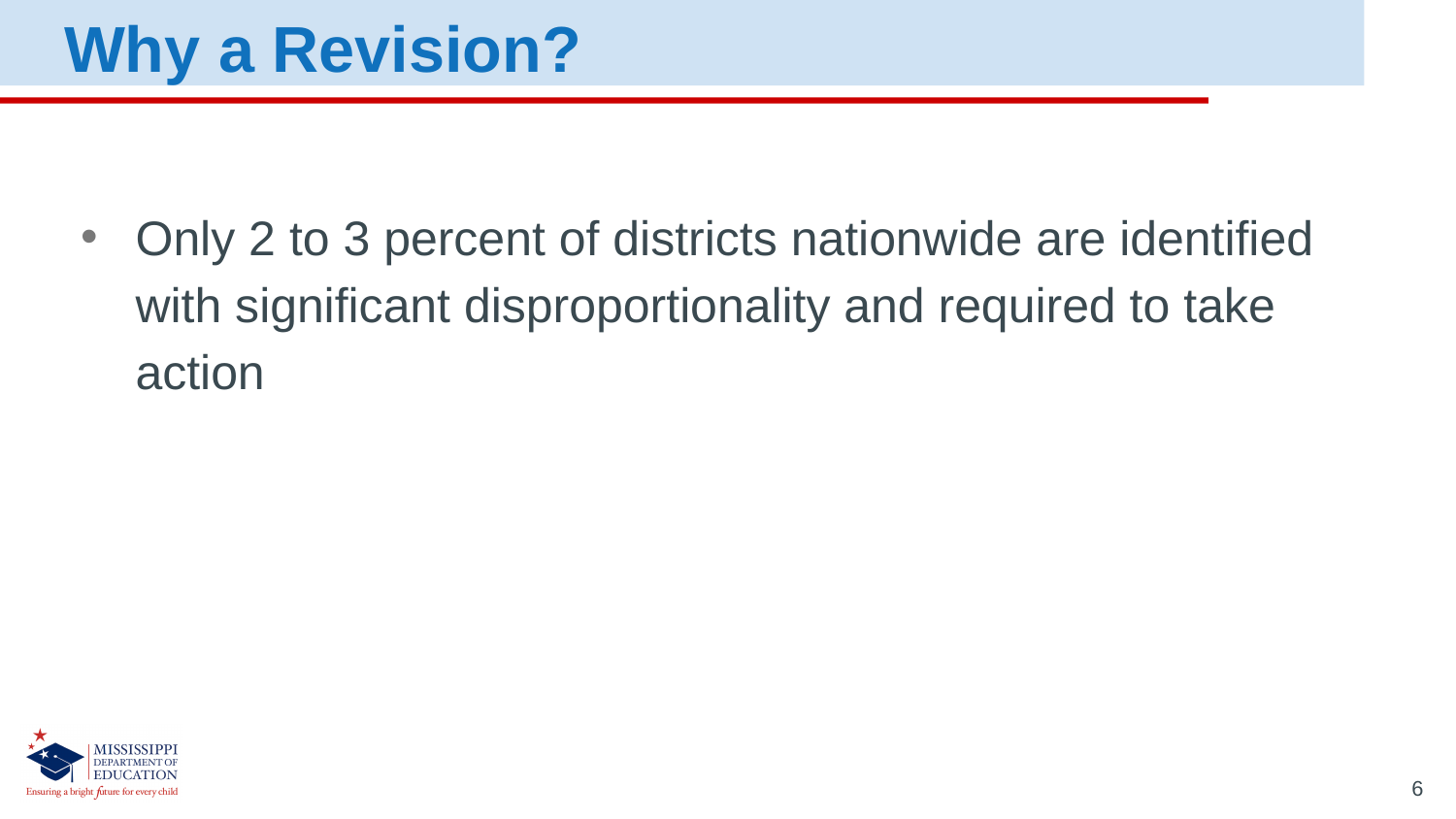

Why a Revision?
Only 2 to 3 percent of districts nationwide are identified with significant disproportionality and required to take action
6